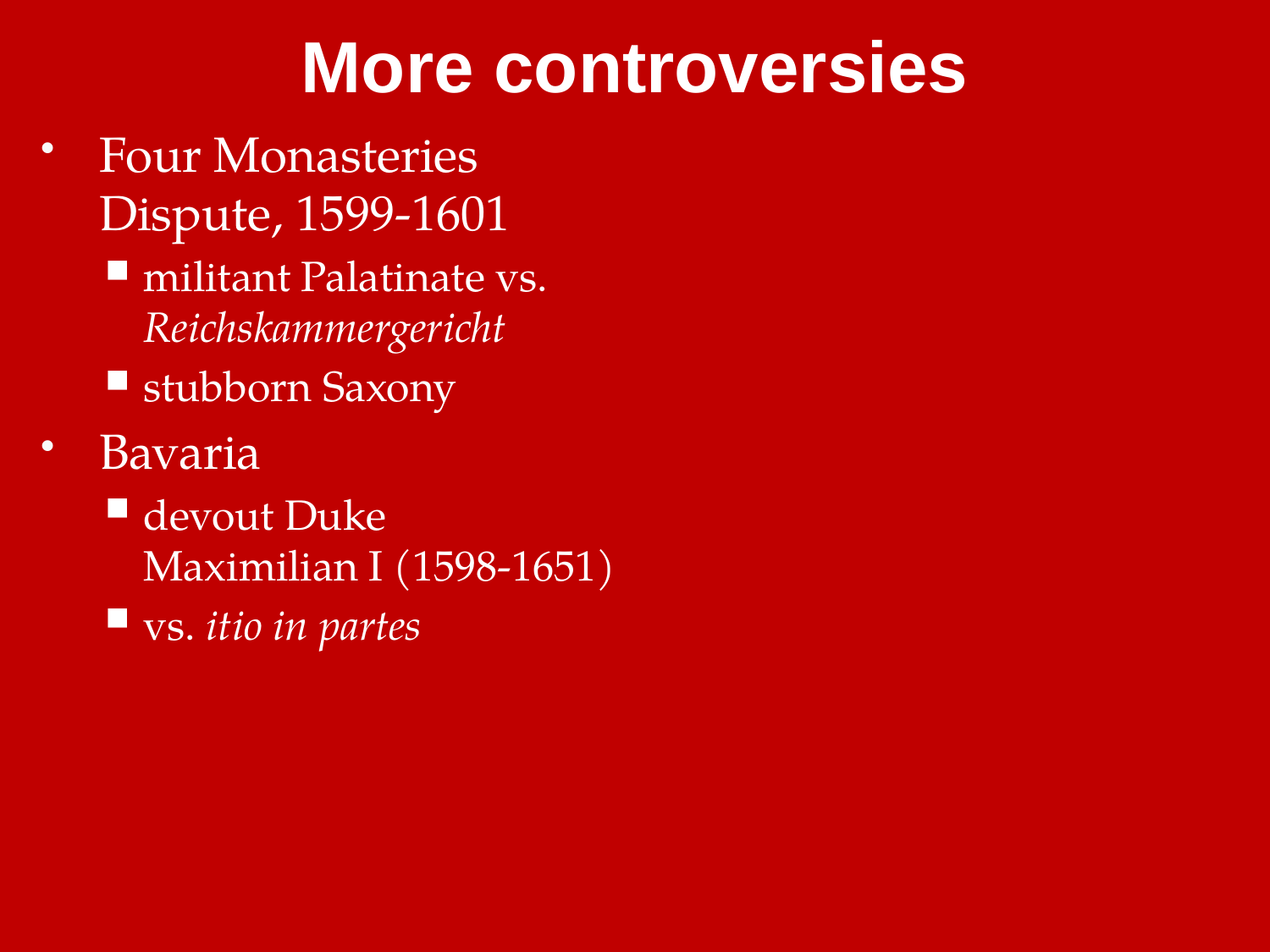

# More controversies
Four Monasteries Dispute, 1599-1601
militant Palatinate vs. Reichskammergericht
stubborn Saxony
Bavaria
devout Duke             Maximilian I (1598-1651)
vs. itio in partes